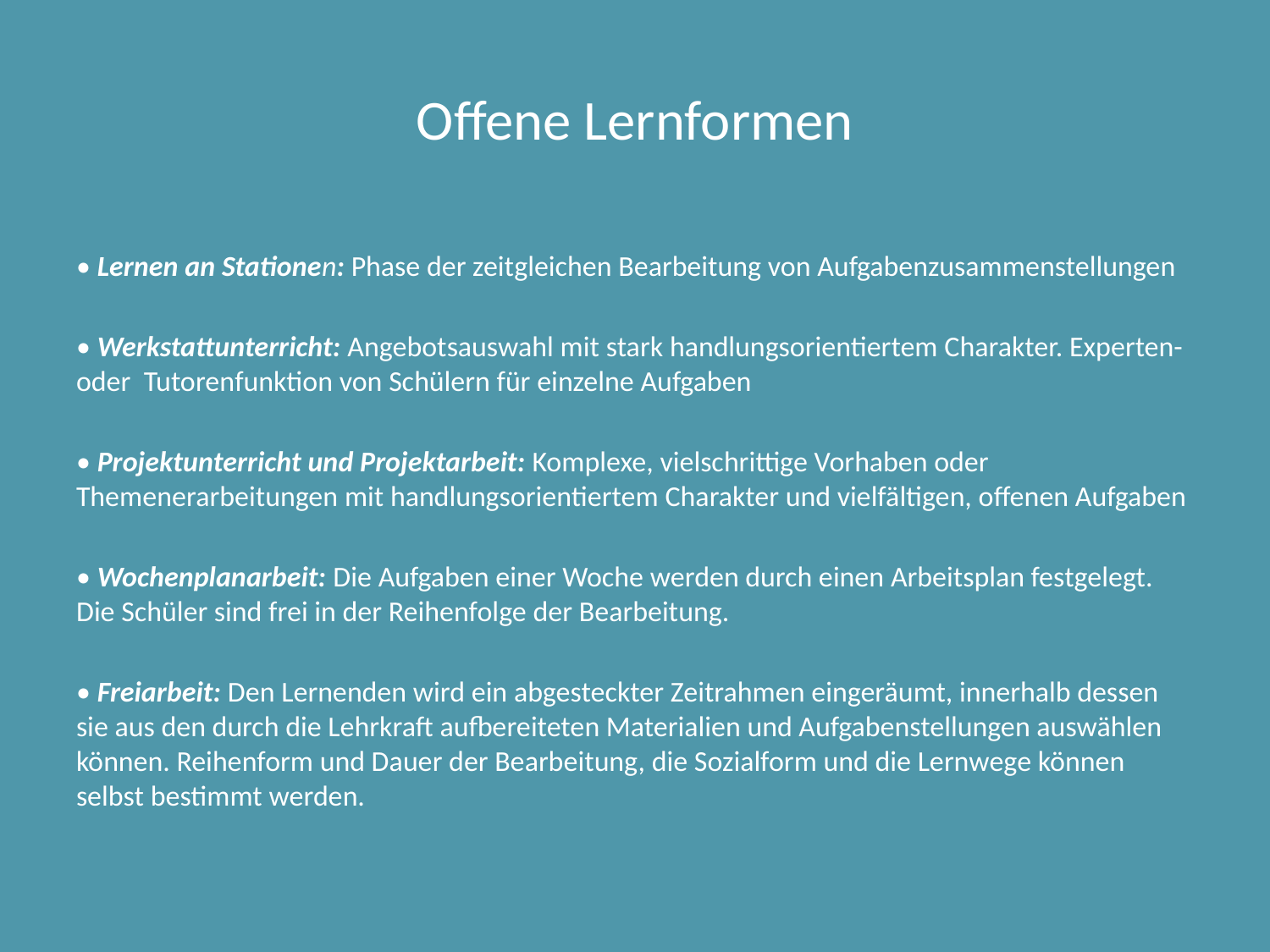

# Offene Lernformen

• Lernen an Stationen: Phase der zeitgleichen Bearbeitung von Aufgabenzusammenstellungen

• Werkstattunterricht: Angebotsauswahl mit stark handlungsorientiertem Charakter. Experten- oder  Tutorenfunktion von Schülern für einzelne Aufgaben

• Projektunterricht und Projektarbeit: Komplexe, vielschrittige Vorhaben oder Themenerarbeitungen mit handlungsorientiertem Charakter und vielfältigen, offenen Aufgaben

• Wochenplanarbeit: Die Aufgaben einer Woche werden durch einen Arbeitsplan festgelegt. Die Schüler sind frei in der Reihenfolge der Bearbeitung.

• Freiarbeit: Den Lernenden wird ein abgesteckter Zeitrahmen eingeräumt, innerhalb dessen sie aus den durch die Lehrkraft aufbereiteten Materialien und Aufgabenstellungen auswählen können. Reihenform und Dauer der Bearbeitung, die Sozialform und die Lernwege können selbst bestimmt werden.